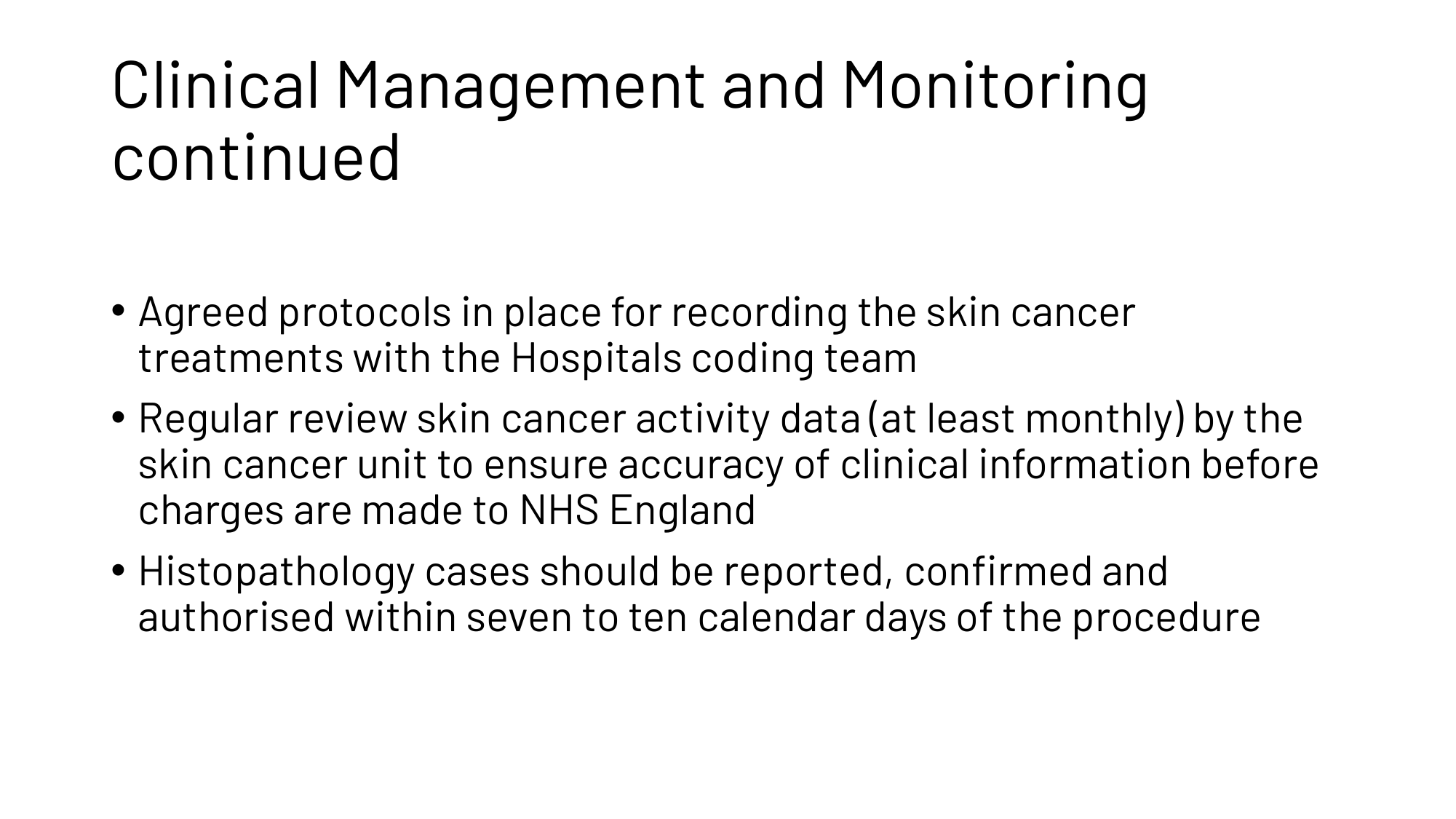

# Clinical Management and Monitoring continued

Agreed protocols in place for recording the skin cancer treatments with the Hospitals coding team
Regular review skin cancer activity data (at least monthly) by the skin cancer unit to ensure accuracy of clinical information before charges are made to NHS England
Histopathology cases should be reported, confirmed and authorised within seven to ten calendar days of the procedure